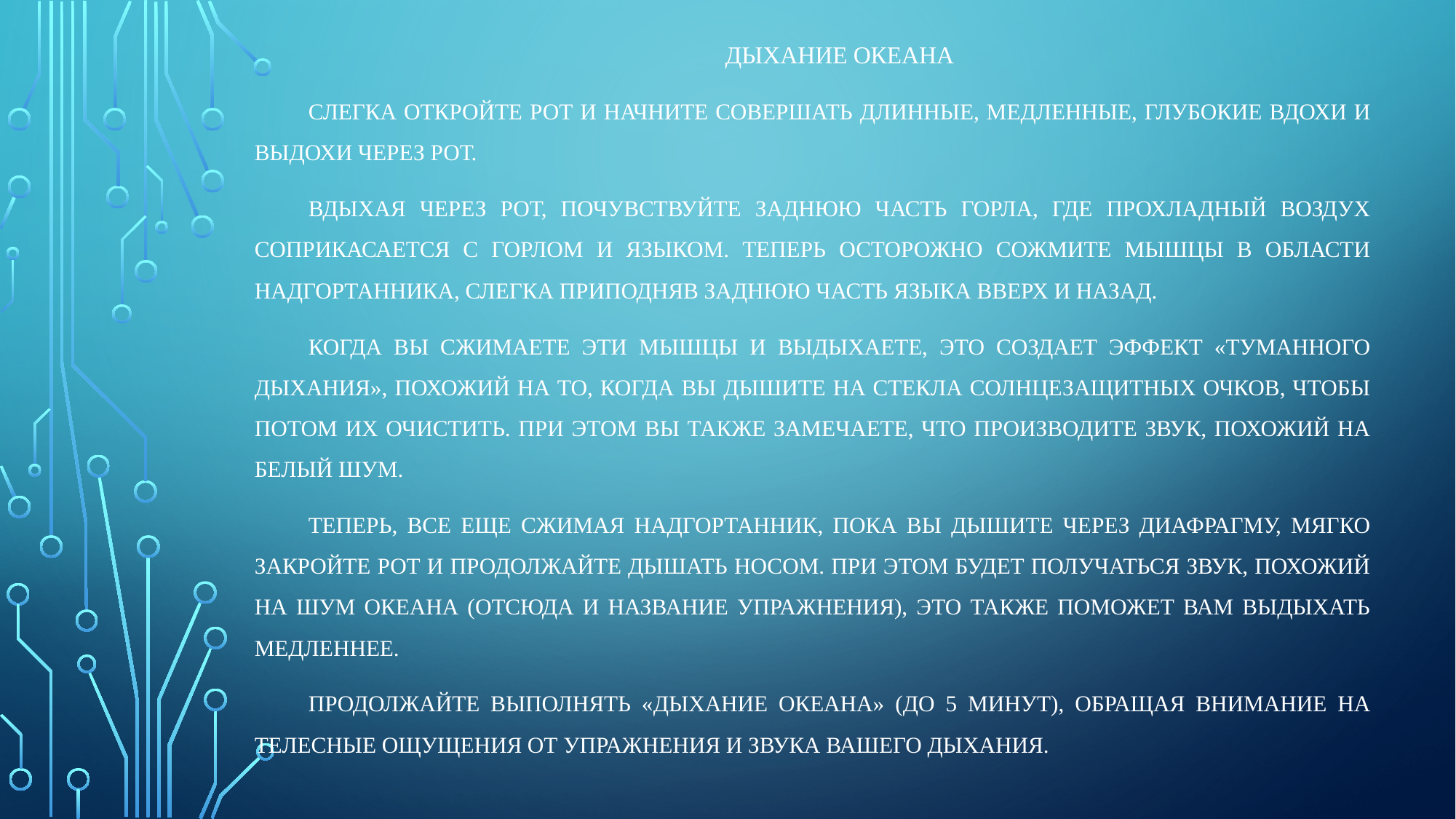

Дыхание Океана
Слегка откройте рот и начните совершать длинные, медленные, глубокие вдохи и выдохи через рот.
Вдыхая через рот, почувствуйте заднюю часть горла, где прохладный воздух соприкасается с горлом и языком. Теперь осторожно сожмите мышцы в области надгортанника, слегка приподняв заднюю часть языка вверх и назад.
Когда вы сжимаете эти мышцы и выдыхаете, это создает эффект «туманного дыхания», похожий на то, когда вы дышите на стекла солнцезащитных очков, чтобы потом их очистить. При этом вы также замечаете, что производите звук, похожий на белый шум.
Теперь, все еще сжимая надгортанник, пока вы дышите через диафрагму, мягко закройте рот и продолжайте дышать носом. При этом будет получаться звук, похожий на шум океана (отсюда и название упражнения), это также поможет вам выдыхать медленнее.
Продолжайте выполнять «Дыхание океана» (до 5 минут), обращая внимание на телесные ощущения от упражнения и звука вашего дыхания.